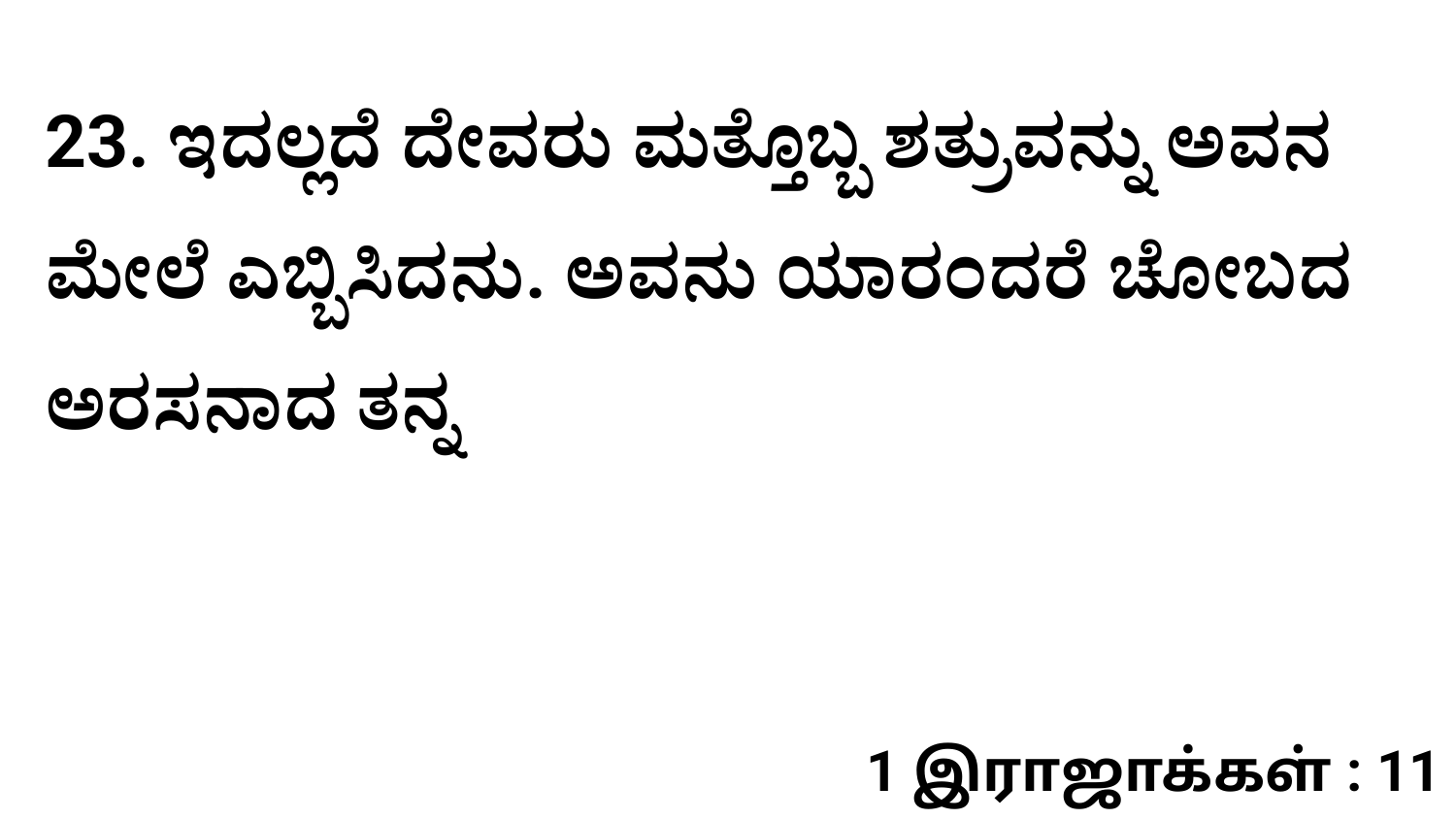

23. ಇದಲ್ಲದೆ ದೇವರು ಮತ್ತೊಬ್ಬ ಶತ್ರುವನ್ನು ಅವನ ಮೇಲೆ ಎಬ್ಬಿಸಿದನು. ಅವನು ಯಾರಂದರೆ ಚೋಬದ ಅರಸನಾದ ತನ್ನ
1 இராஜாக்கள் : 11